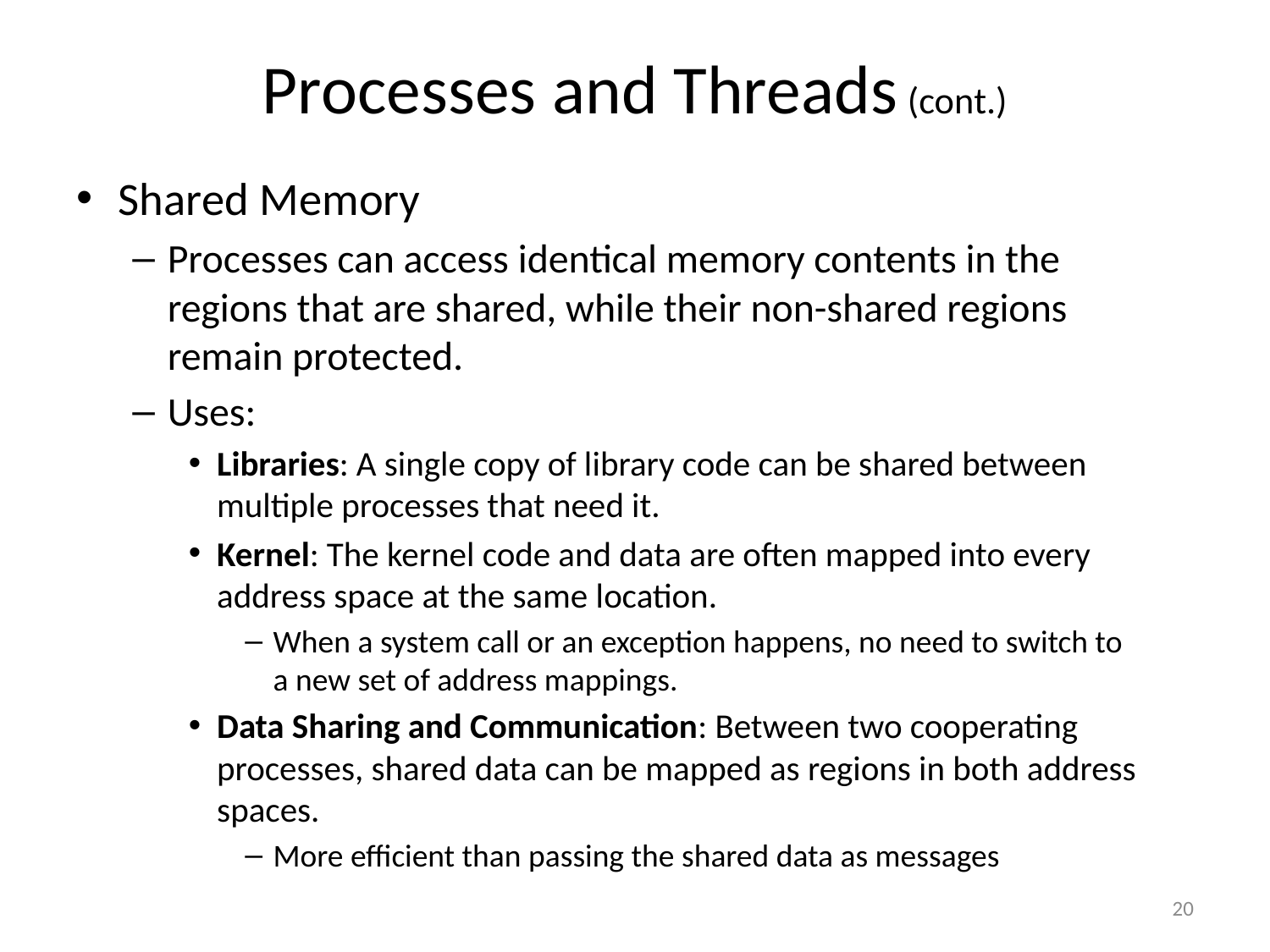

# Processes and Threads (cont.)
Shared Memory
Processes can access identical memory contents in the regions that are shared, while their non-shared regions remain protected.
Uses:
Libraries: A single copy of library code can be shared between multiple processes that need it.
Kernel: The kernel code and data are often mapped into every address space at the same location.
When a system call or an exception happens, no need to switch to a new set of address mappings.
Data Sharing and Communication: Between two cooperating processes, shared data can be mapped as regions in both address spaces.
More efficient than passing the shared data as messages
20